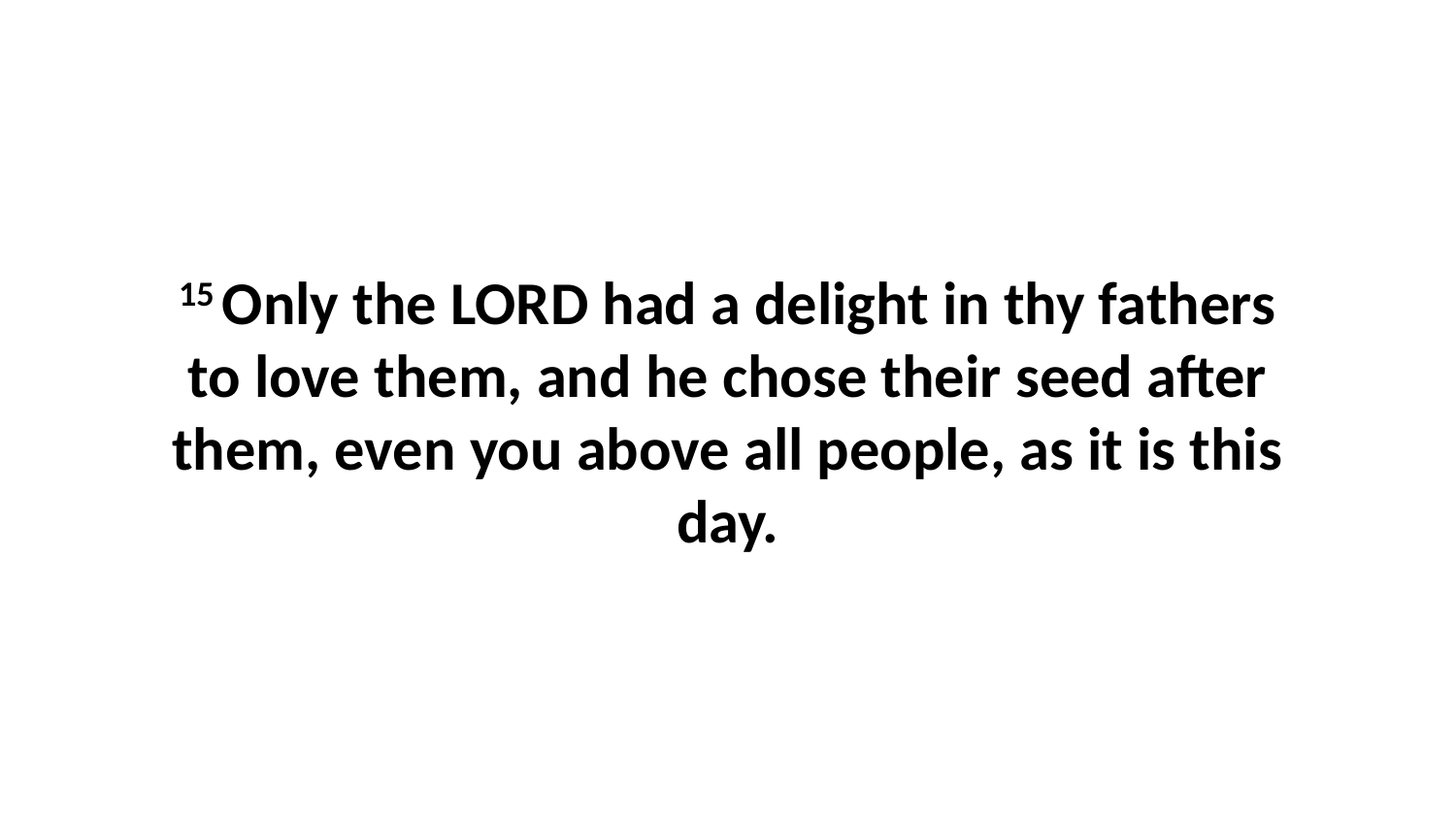

15 Only the LORD had a delight in thy fathers to love them, and he chose their seed after them, even you above all people, as it is this day.